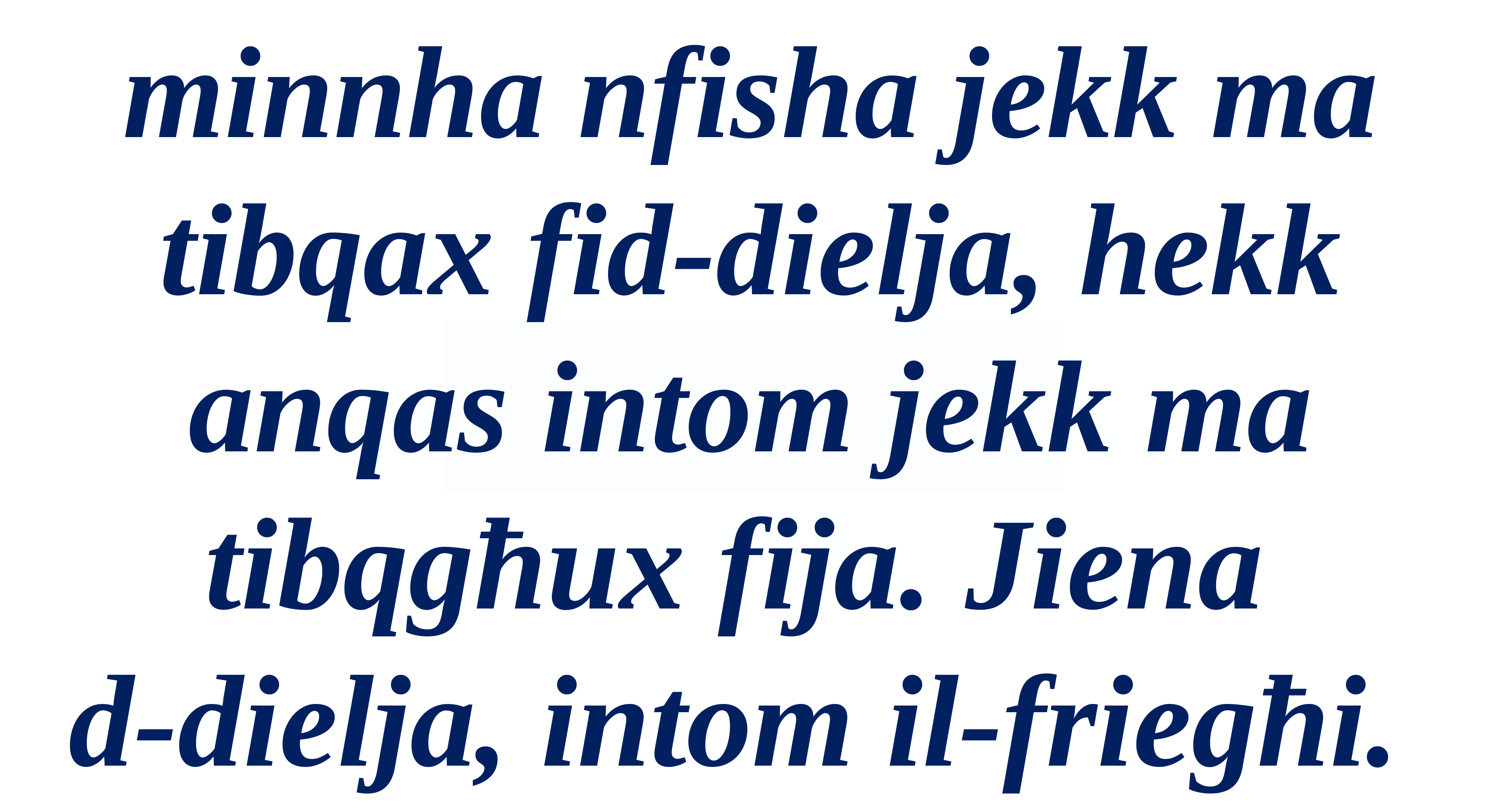

minnha nfisha jekk ma tibqax fid-dielja, hekk anqas intom jekk ma tibqgħux fija. Jiena
d-dielja, intom il-friegħi.